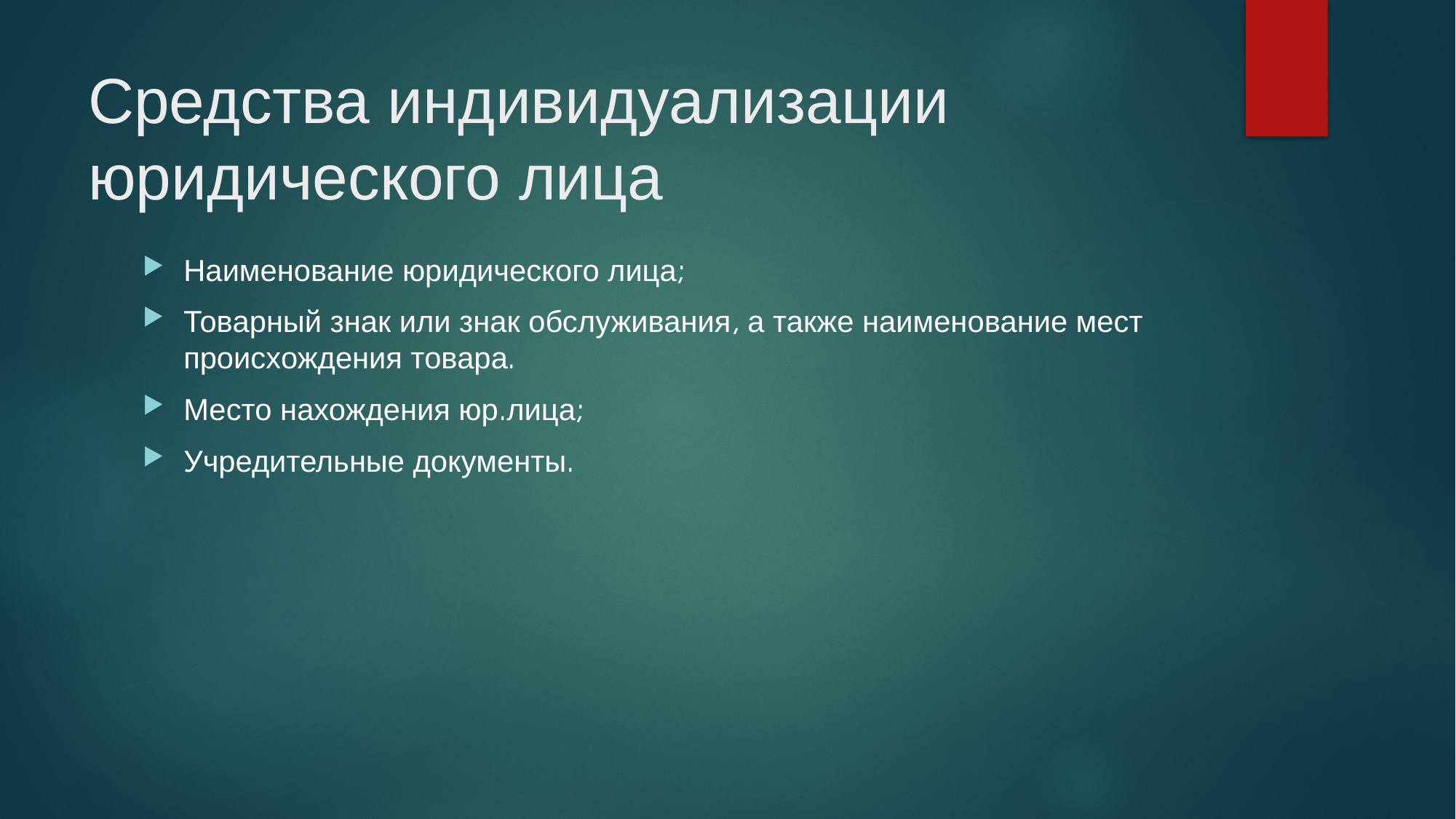

# Средства индивидуализации юридического лица
Наименование юридического лица;
Товарный знак или знак обслуживания, а также наименование мест происхождения товара.
Место нахождения юр.лица;
Учредительные документы.